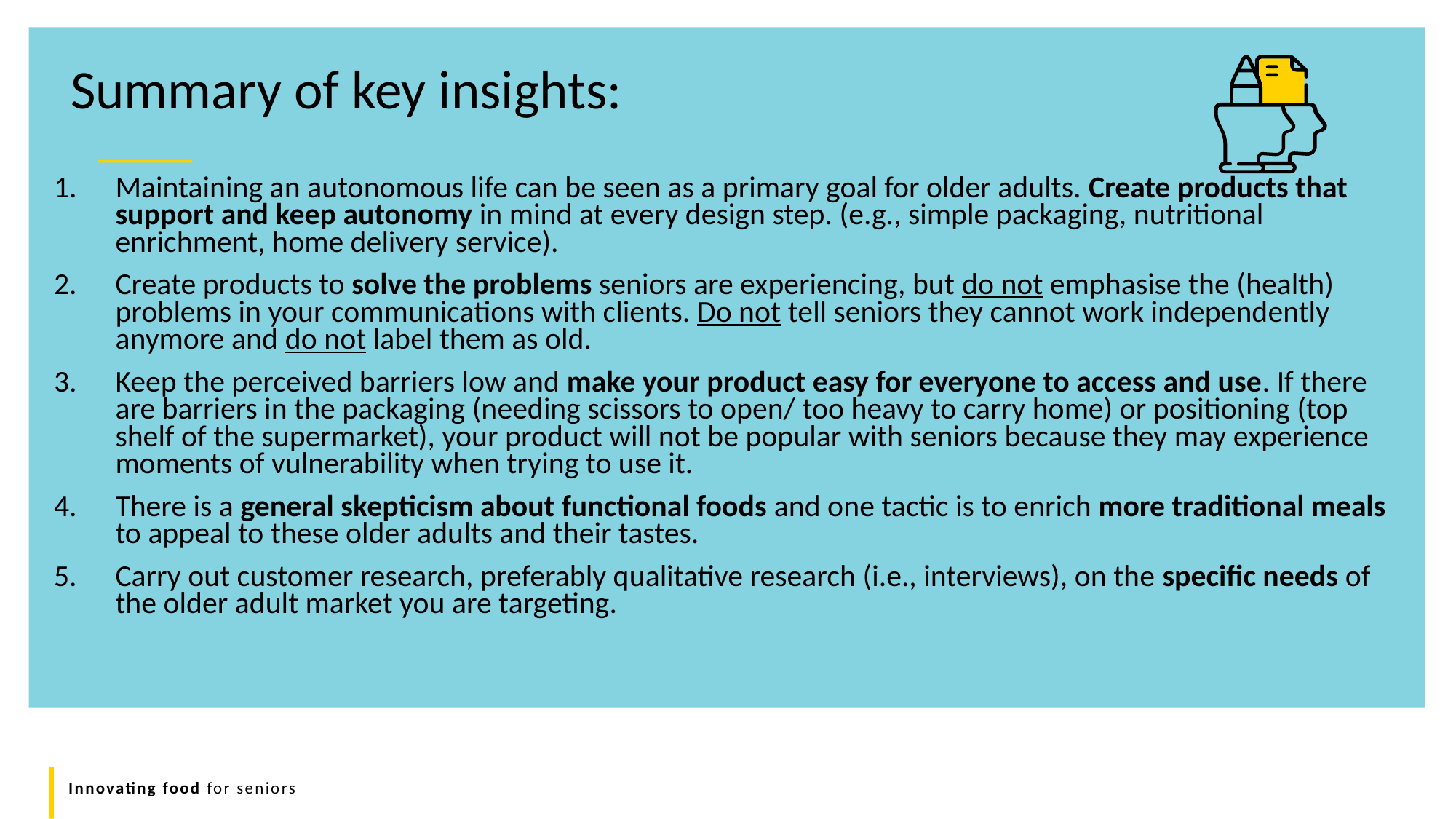

Summary of key insights:
Maintaining an autonomous life can be seen as a primary goal for older adults. Create products that support and keep autonomy in mind at every design step. (e.g., simple packaging, nutritional enrichment, home delivery service).
Create products to solve the problems seniors are experiencing, but do not emphasise the (health) problems in your communications with clients. Do not tell seniors they cannot work independently anymore and do not label them as old.
Keep the perceived barriers low and make your product easy for everyone to access and use. If there are barriers in the packaging (needing scissors to open/ too heavy to carry home) or positioning (top shelf of the supermarket), your product will not be popular with seniors because they may experience moments of vulnerability when trying to use it.
There is a general skepticism about functional foods and one tactic is to enrich more traditional meals to appeal to these older adults and their tastes.
Carry out customer research, preferably qualitative research (i.e., interviews), on the specific needs of the older adult market you are targeting.